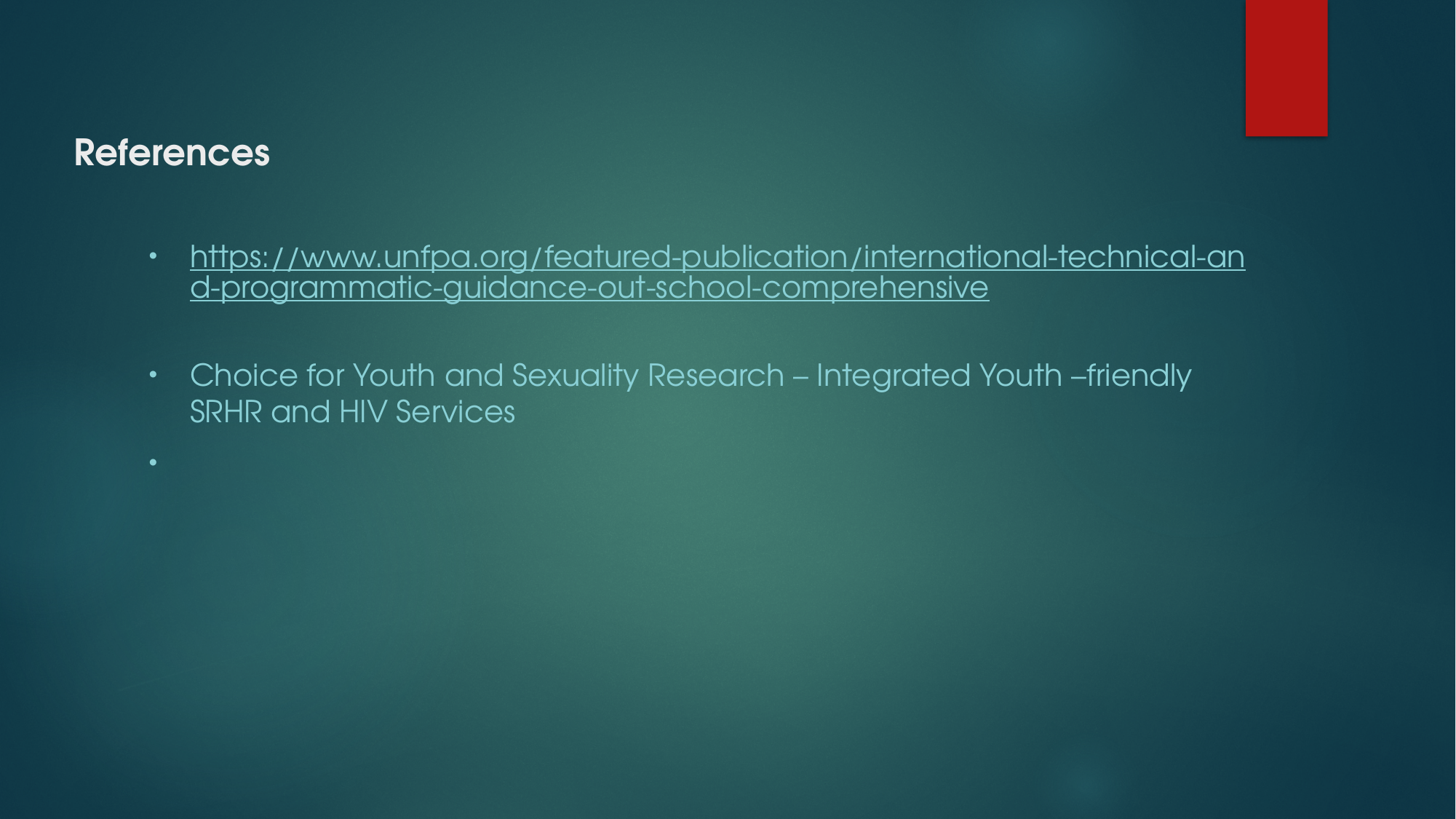

# References
https://www.unfpa.org/featured-publication/international-technical-and-programmatic-guidance-out-school-comprehensive
Choice for Youth and Sexuality Research – Integrated Youth –friendly SRHR and HIV Services